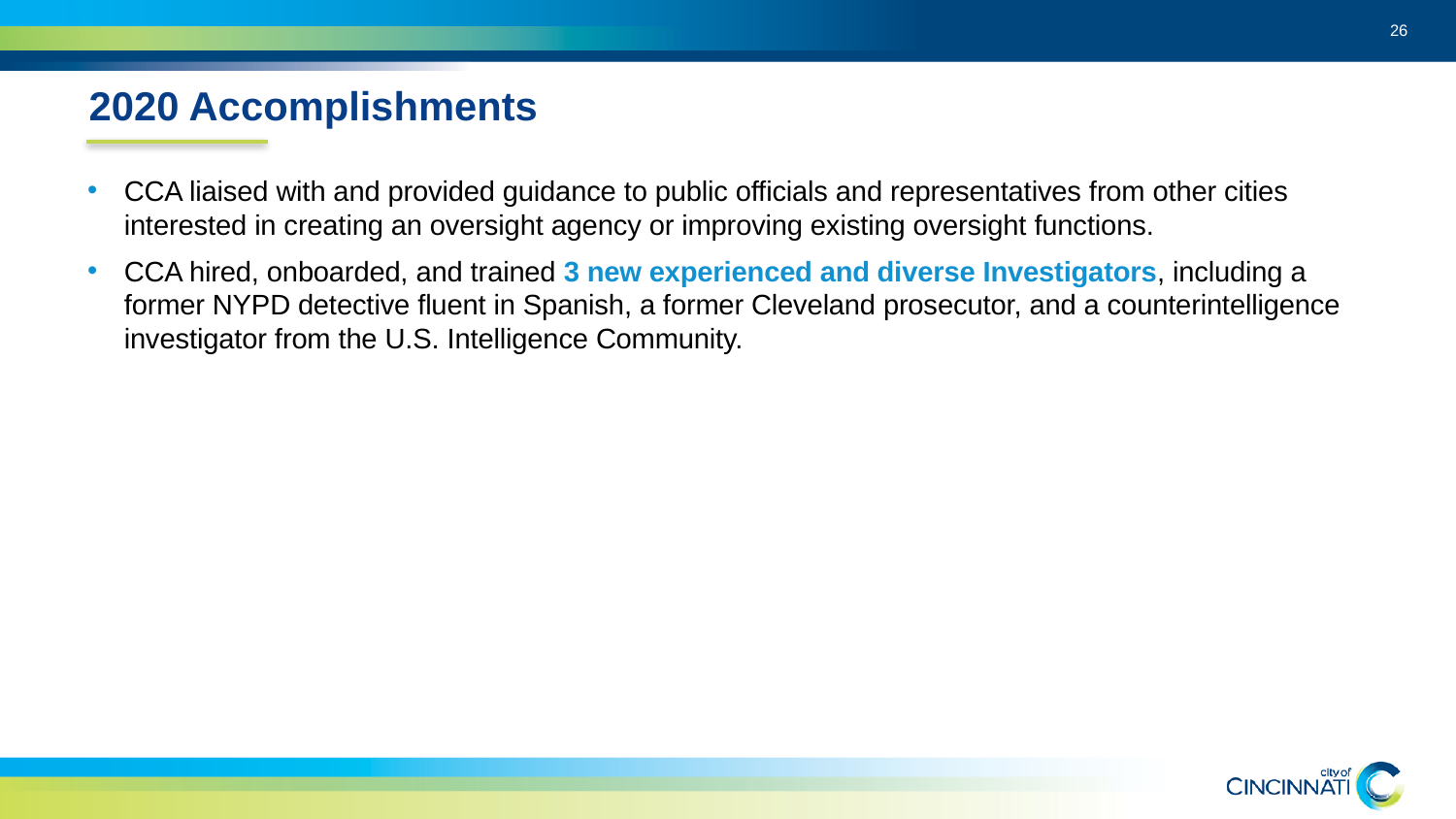

26
2020 Accomplishments
CCA liaised with and provided guidance to public officials and representatives from other cities interested in creating an oversight agency or improving existing oversight functions.
CCA hired, onboarded, and trained 3 new experienced and diverse Investigators, including a former NYPD detective fluent in Spanish, a former Cleveland prosecutor, and a counterintelligence investigator from the U.S. Intelligence Community.